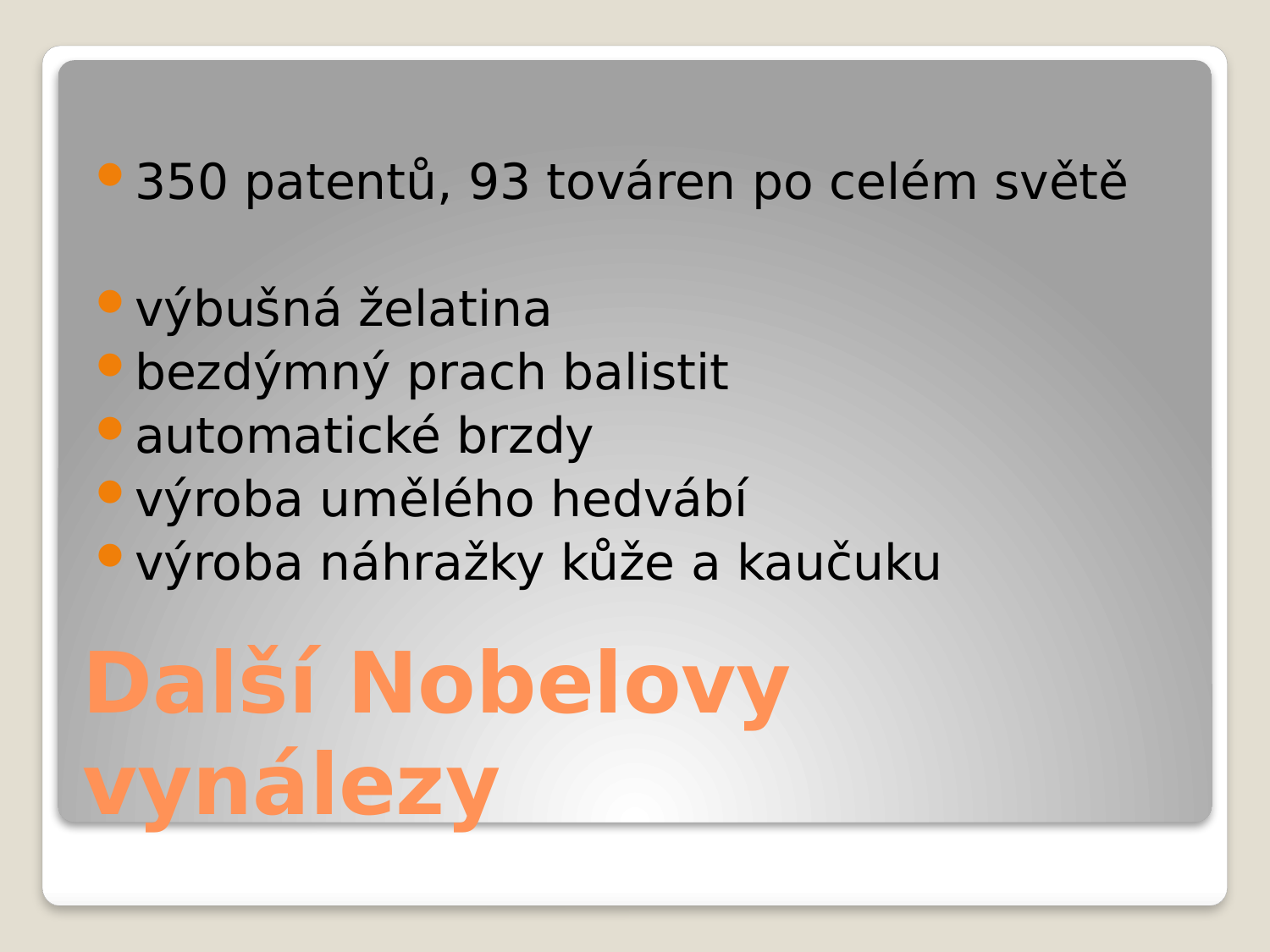

350 patentů, 93 továren po celém světě

výbušná želatina
bezdýmný prach balistit
automatické brzdy
výroba umělého hedvábí
výroba náhražky kůže a kaučuku

# Další Nobelovy vynálezy